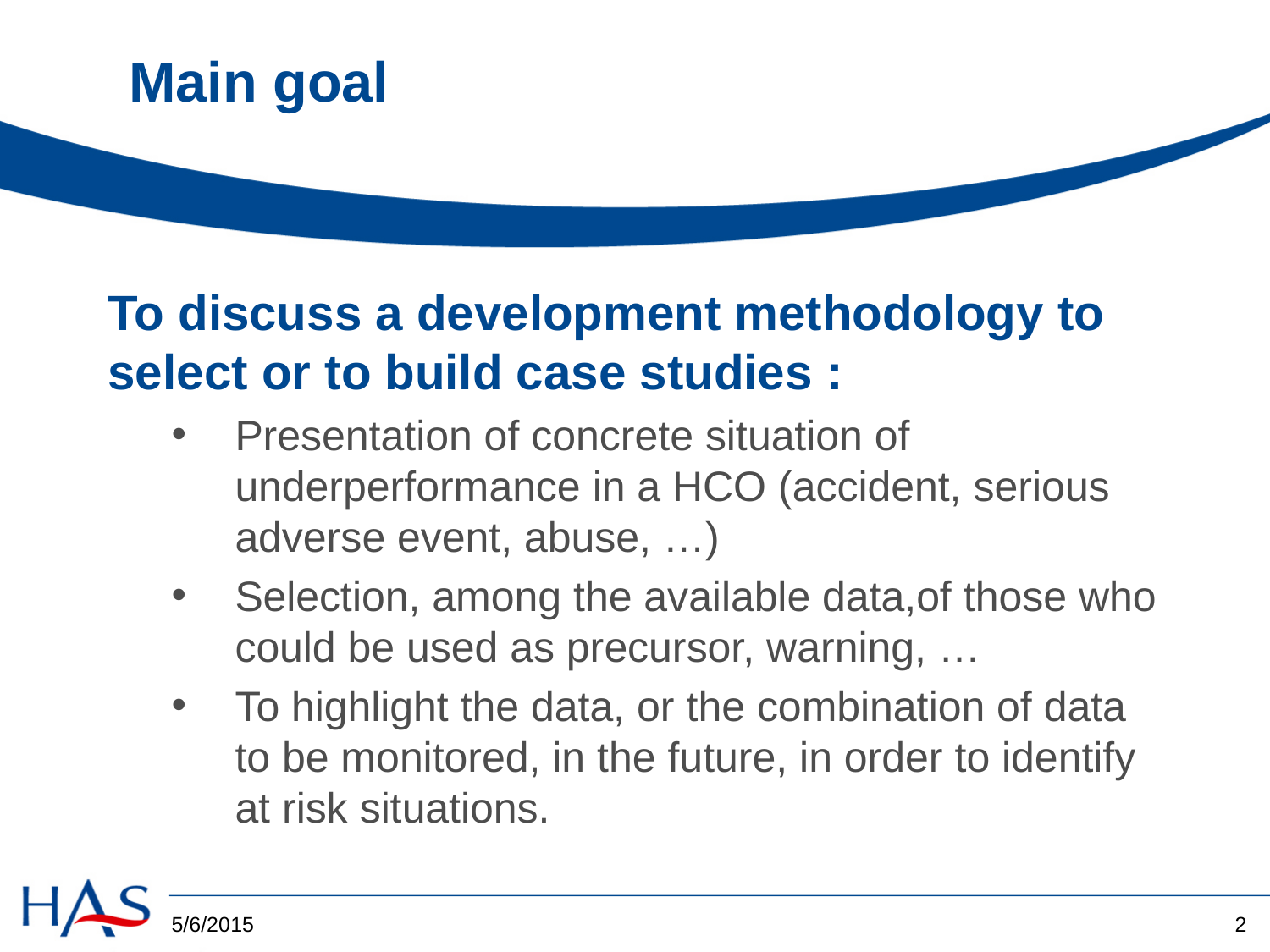

# Main goal
To discuss a development methodology to select or to build case studies :
Presentation of concrete situation of underperformance in a HCO (accident, serious adverse event, abuse, …)
Selection, among the available data,of those who could be used as precursor, warning, …
To highlight the data, or the combination of data to be monitored, in the future, in order to identify at risk situations.

5/6/2015

2